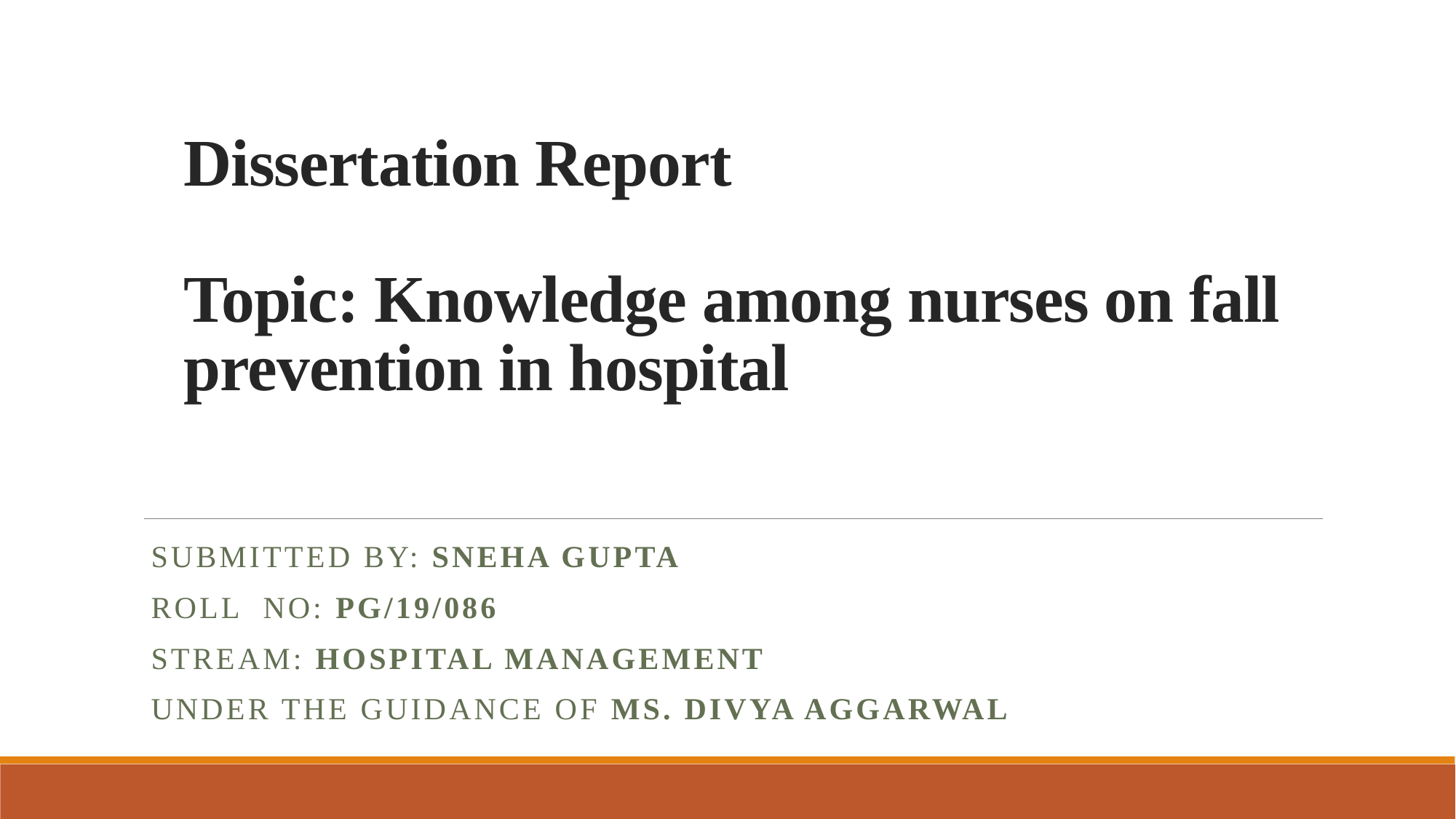

# Dissertation Report Topic: Knowledge among nurses on fall prevention in hospital
Submitted by: Sneha Gupta
Roll  no: PG/19/086
Stream: Hospital Management
Under the guidance of Ms. Divya Aggarwal